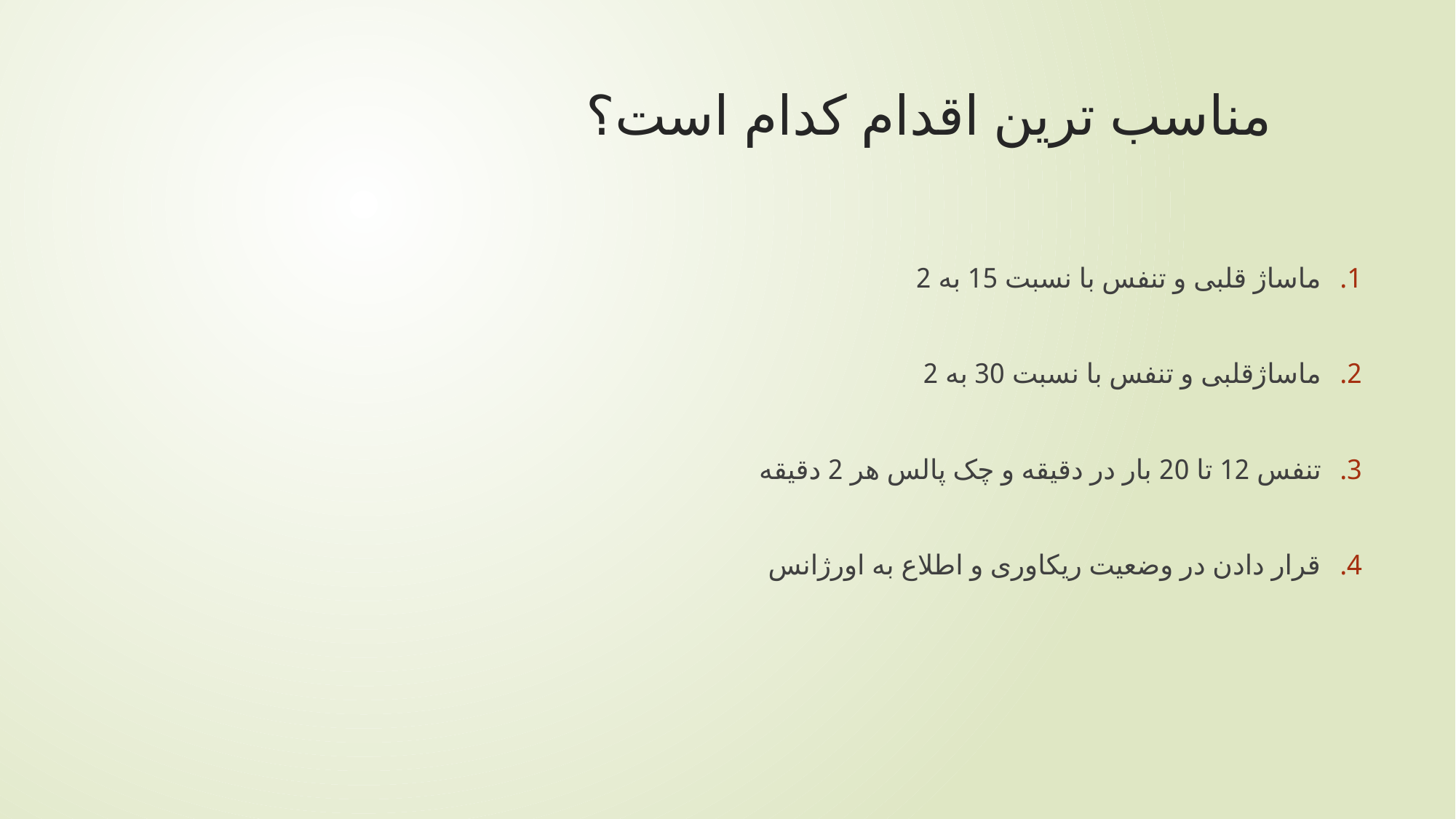

# مناسب ترین اقدام کدام است؟
ماساژ قلبی و تنفس با نسبت 15 به 2

ماساژقلبی و تنفس با نسبت 30 به 2

تنفس 12 تا 20 بار در دقیقه و چک پالس هر 2 دقیقه

قرار دادن در وضعیت ریکاوری و اطلاع به اورژانس